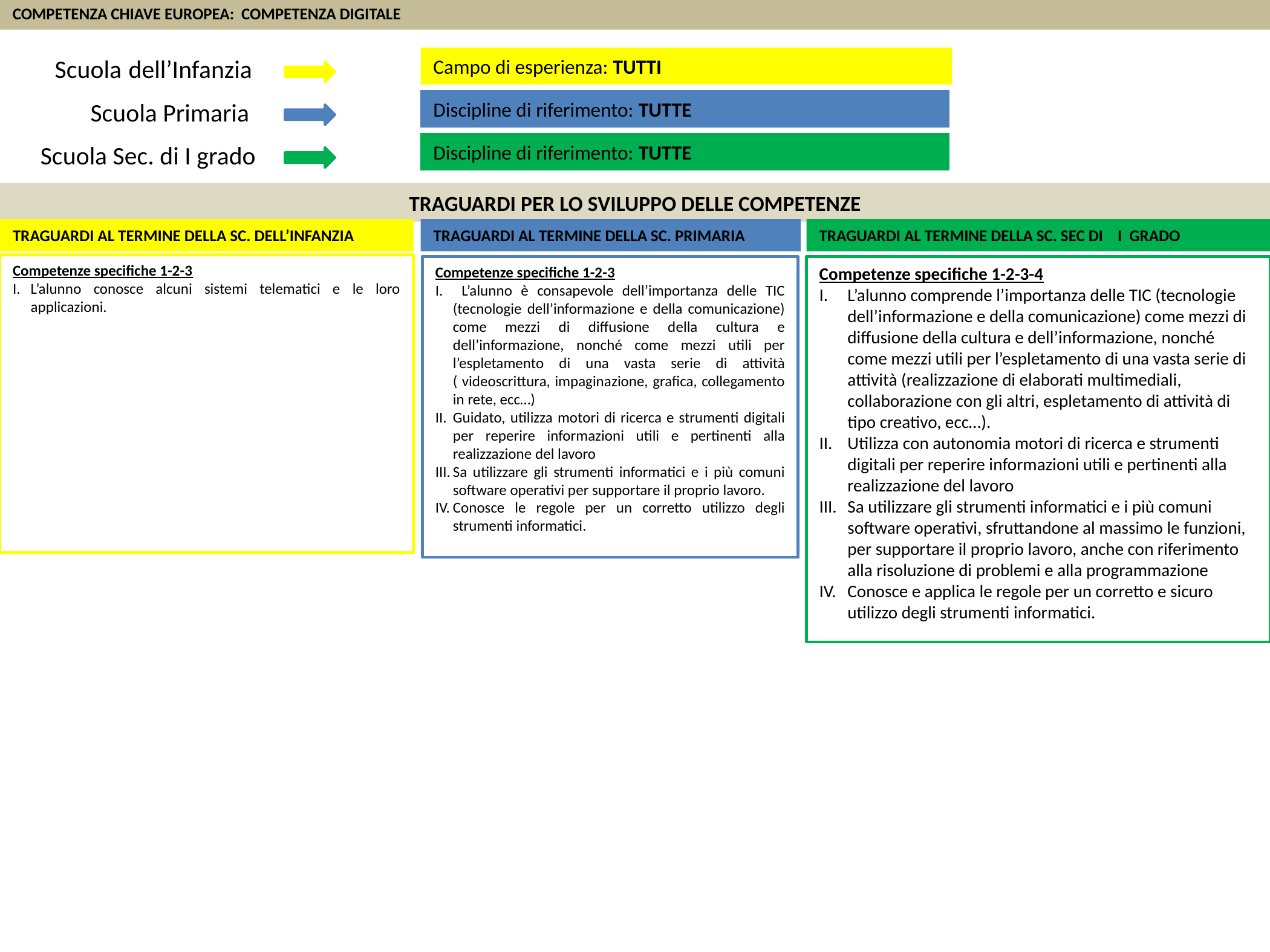

COMPETENZA CHIAVE EUROPEA:  COMPETENZA DIGITALE
Scuola dell’Infanzia
Campo di esperienza: TUTTI

Scuola Primaria
Discipline di riferimento: TUTTE

Scuola Sec. di I grado
Discipline di riferimento: TUTTE

TRAGUARDI PER LO SVILUPPO DELLE COMPETENZE
TRAGUARDI AL TERMINE DELLA SC. DELL’INFANZIA
TRAGUARDI AL TERMINE DELLA SC. PRIMARIA
TRAGUARDI AL TERMINE DELLA SC. SEC DI    I  GRADO
Competenze specifiche 1-2-3
L’alunno conosce alcuni sistemi telematici e le loro applicazioni.

Competenze specifiche 1-2-3-4
L’alunno comprende l’importanza delle TIC (tecnologie dell’informazione e della comunicazione) come mezzi di diffusione della cultura e dell’informazione, nonché come mezzi utili per l’espletamento di una vasta serie di attività (realizzazione di elaborati multimediali, collaborazione con gli altri, espletamento di attività di tipo creativo, ecc…).
Utilizza con autonomia motori di ricerca e strumenti digitali per reperire informazioni utili e pertinenti alla realizzazione del lavoro
Sa utilizzare gli strumenti informatici e i più comuni software operativi, sfruttandone al massimo le funzioni, per supportare il proprio lavoro, anche con riferimento alla risoluzione di problemi e alla programmazione
Conosce e applica le regole per un corretto e sicuro utilizzo degli strumenti informatici.

Competenze specifiche 1-2-3
 L’alunno è consapevole dell’importanza delle TIC (tecnologie dell’informazione e della comunicazione) come mezzi di diffusione della cultura e dell’informazione, nonché come mezzi utili per l’espletamento di una vasta serie di attività ( videoscrittura, impaginazione, grafica, collegamento in rete, ecc…)
Guidato, utilizza motori di ricerca e strumenti digitali per reperire informazioni utili e pertinenti alla realizzazione del lavoro
Sa utilizzare gli strumenti informatici e i più comuni software operativi per supportare il proprio lavoro.
Conosce le regole per un corretto utilizzo degli strumenti informatici.